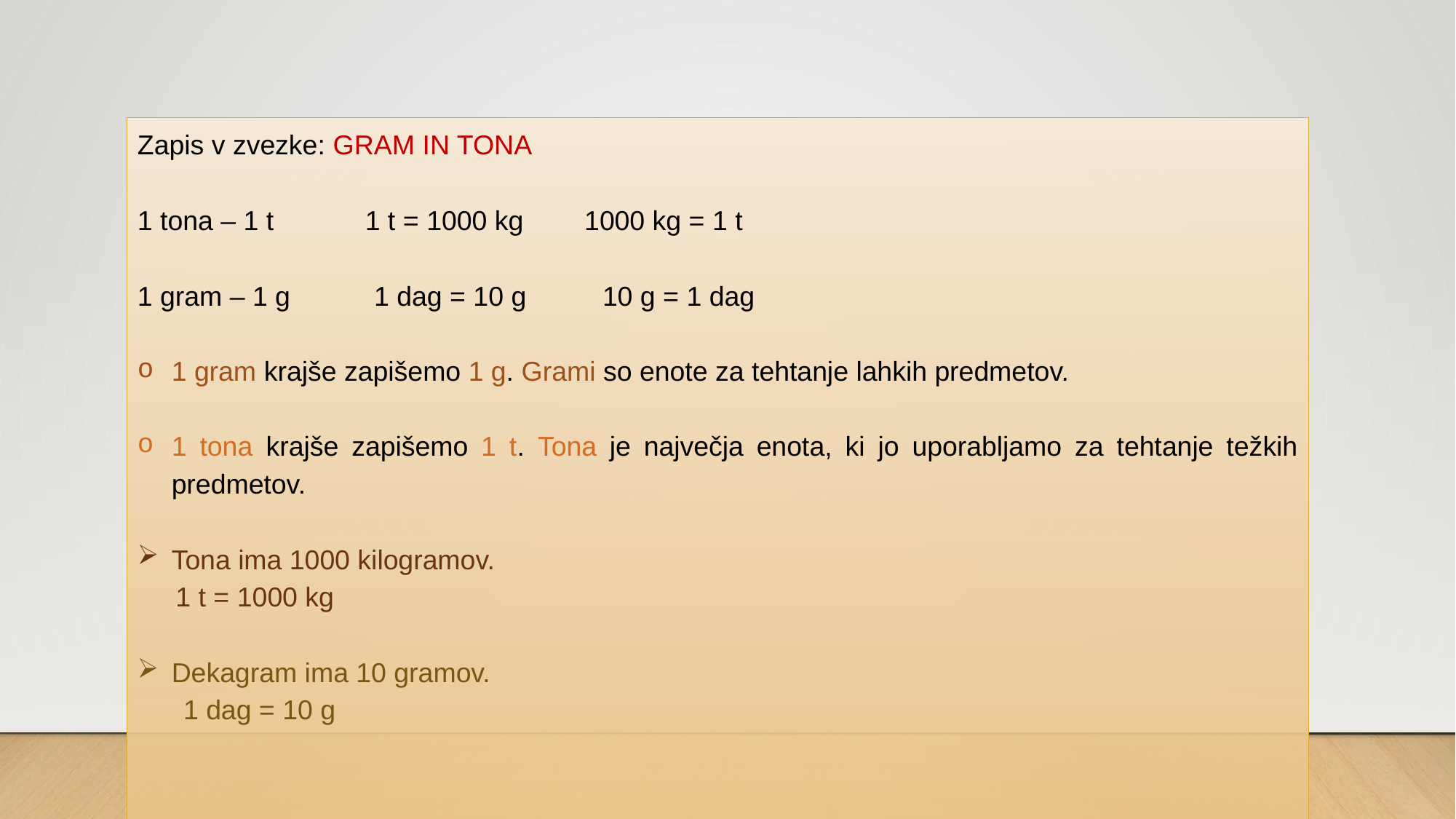

Zapis v zvezke: GRAM IN TONA

1 tona – 1 t            1 t = 1000 kg        1000 kg = 1 t

1 gram – 1 g           1 dag = 10 g          10 g = 1 dag

1 gram krajše zapišemo 1 g. Grami so enote za tehtanje lahkih predmetov.

1 tona krajše zapišemo 1 t. Tona je največja enota, ki jo uporabljamo za tehtanje težkih predmetov.

Tona ima 1000 kilogramov.
     1 t = 1000 kg

Dekagram ima 10 gramov.
      1 dag = 10 g